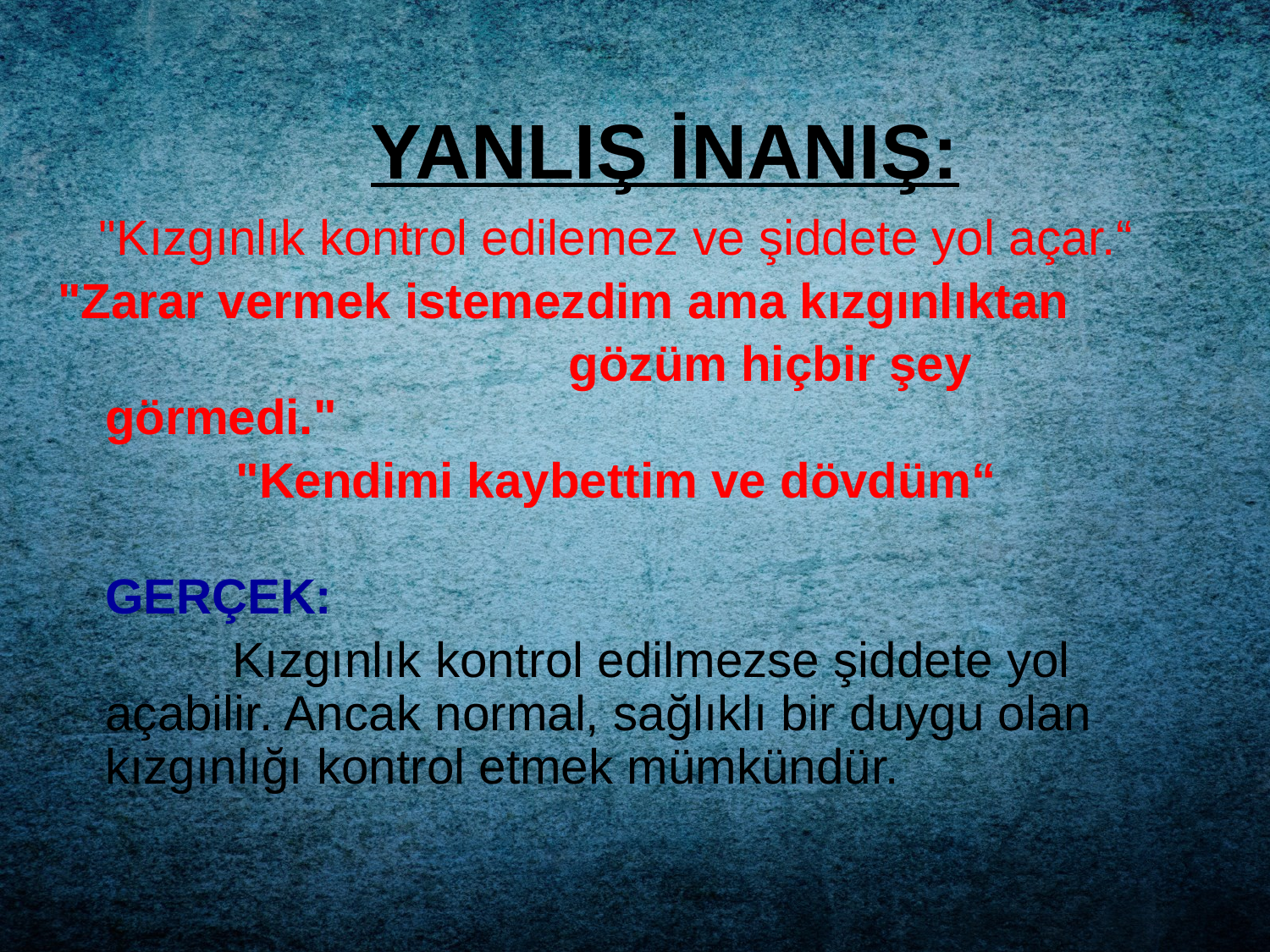

YANLIŞ İNANIŞ:
"Kızgınlık kontrol edilemez ve şiddete yol açar.“
"Zarar vermek istemezdim ama kızgınlıktan
				      gözüm hiçbir şey görmedi."
"Kendimi kaybettim ve dövdüm“
GERÇEK:
		Kızgınlık kontrol edilmezse şiddete yol açabilir. Ancak normal, sağlıklı bir duygu olan kızgınlığı kontrol etmek mümkündür.